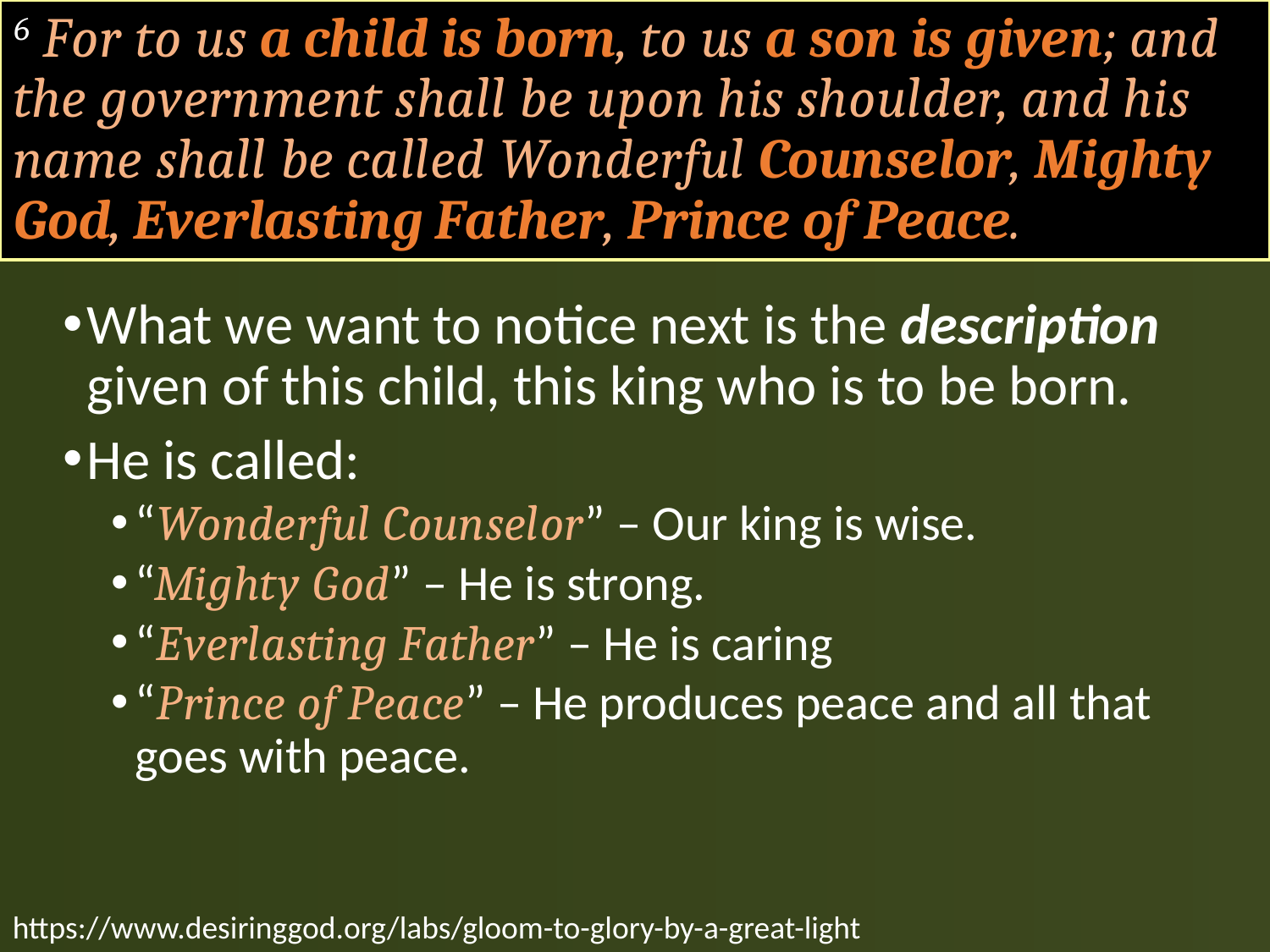

# 6 For to us a child is born, to us a son is given; and the government shall be upon his shoulder, and his name shall be called Wonderful Counselor, Mighty God, Everlasting Father, Prince of Peace.
What we want to notice next is the description given of this child, this king who is to be born.
He is called:
“Wonderful Counselor” – Our king is wise.
“Mighty God” – He is strong.
“Everlasting Father” – He is caring
“Prince of Peace” – He produces peace and all that goes with peace.

https://www.desiringgod.org/labs/gloom-to-glory-by-a-great-light